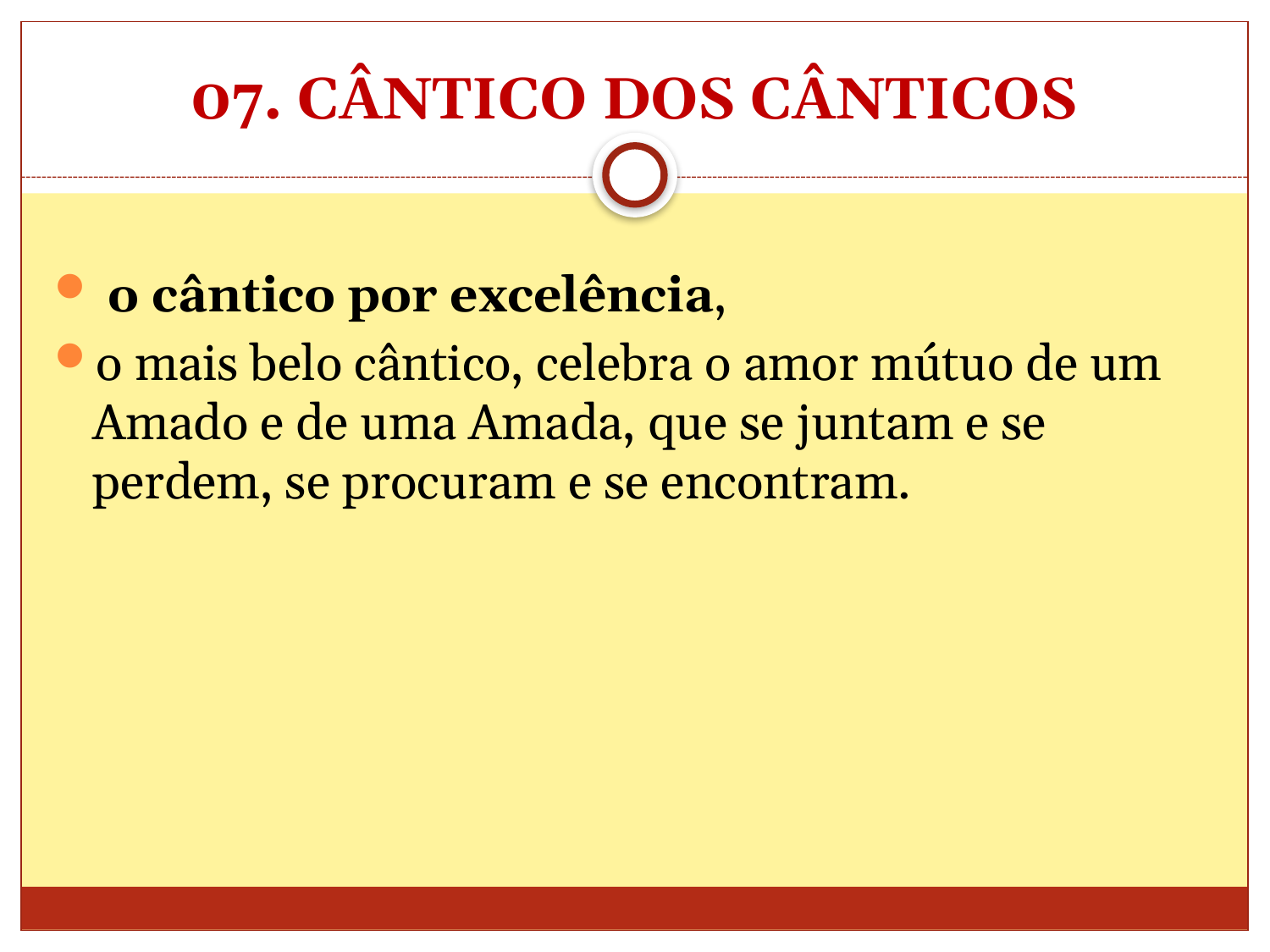

# 07. CÂNTICO DOS CÂNTICOS
 o cântico por excelência,
o mais belo cântico, celebra o amor mútuo de um Amado e de uma Amada, que se juntam e se perdem, se procuram e se encontram.